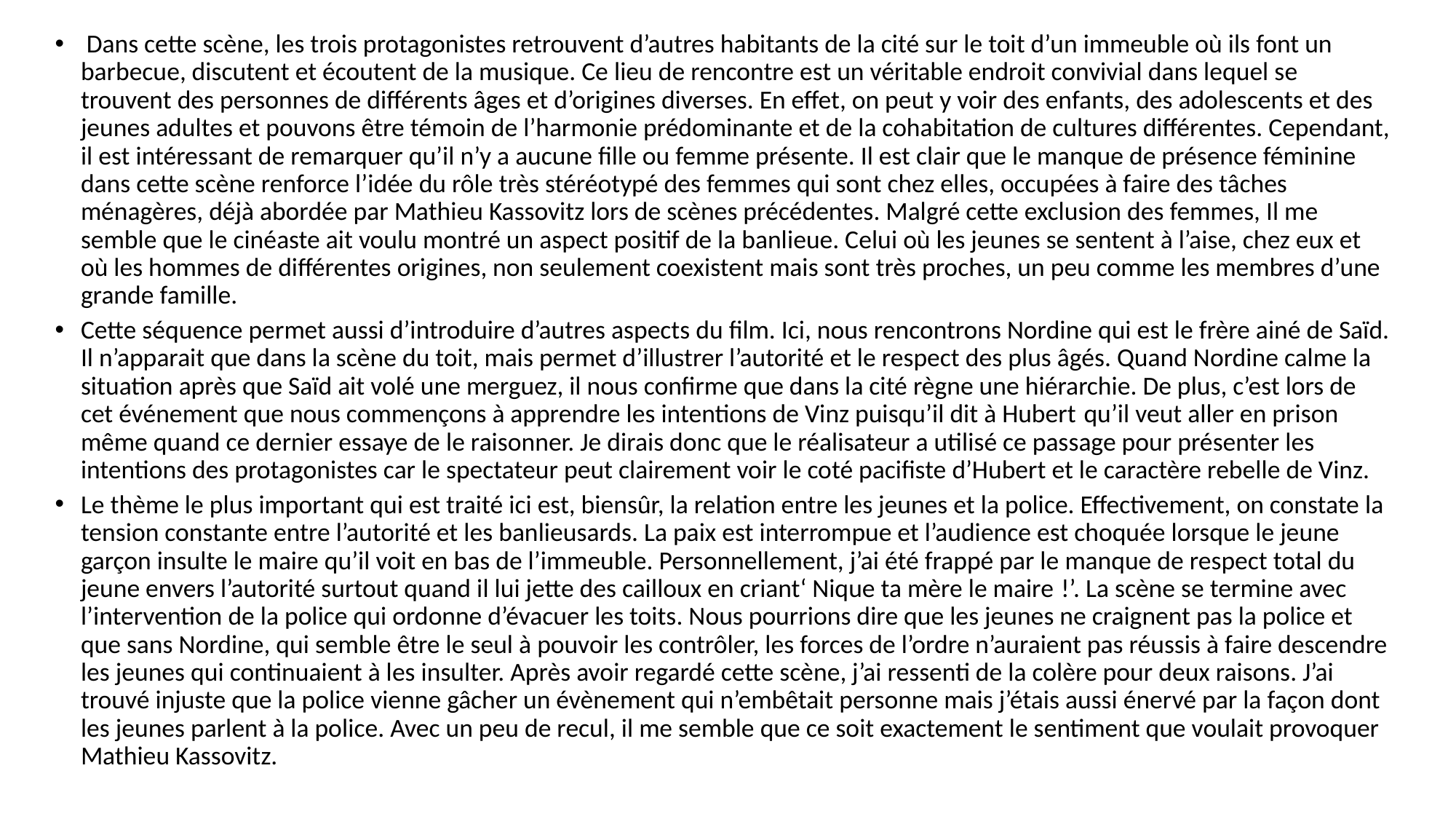

Dans cette scène, les trois protagonistes retrouvent d’autres habitants de la cité sur le toit d’un immeuble où ils font un barbecue, discutent et écoutent de la musique. Ce lieu de rencontre est un véritable endroit convivial dans lequel se trouvent des personnes de différents âges et d’origines diverses. En effet, on peut y voir des enfants, des adolescents et des jeunes adultes et pouvons être témoin de l’harmonie prédominante et de la cohabitation de cultures différentes. Cependant, il est intéressant de remarquer qu’il n’y a aucune fille ou femme présente. Il est clair que le manque de présence féminine dans cette scène renforce l’idée du rôle très stéréotypé des femmes qui sont chez elles, occupées à faire des tâches ménagères, déjà abordée par Mathieu Kassovitz lors de scènes précédentes. Malgré cette exclusion des femmes, Il me semble que le cinéaste ait voulu montré un aspect positif de la banlieue. Celui où les jeunes se sentent à l’aise, chez eux et où les hommes de différentes origines, non seulement coexistent mais sont très proches, un peu comme les membres d’une grande famille.
Cette séquence permet aussi d’introduire d’autres aspects du film. Ici, nous rencontrons Nordine qui est le frère ainé de Saïd. Il n’apparait que dans la scène du toit, mais permet d’illustrer l’autorité et le respect des plus âgés. Quand Nordine calme la situation après que Saïd ait volé une merguez, il nous confirme que dans la cité règne une hiérarchie. De plus, c’est lors de cet événement que nous commençons à apprendre les intentions de Vinz puisqu’il dit à Hubert qu’il veut aller en prison même quand ce dernier essaye de le raisonner. Je dirais donc que le réalisateur a utilisé ce passage pour présenter les intentions des protagonistes car le spectateur peut clairement voir le coté pacifiste d’Hubert et le caractère rebelle de Vinz.
Le thème le plus important qui est traité ici est, biensûr, la relation entre les jeunes et la police. Effectivement, on constate la tension constante entre l’autorité et les banlieusards. La paix est interrompue et l’audience est choquée lorsque le jeune garçon insulte le maire qu’il voit en bas de l’immeuble. Personnellement, j’ai été frappé par le manque de respect total du jeune envers l’autorité surtout quand il lui jette des cailloux en criant‘ Nique ta mère le maire !’. La scène se termine avec l’intervention de la police qui ordonne d’évacuer les toits. Nous pourrions dire que les jeunes ne craignent pas la police et que sans Nordine, qui semble être le seul à pouvoir les contrôler, les forces de l’ordre n’auraient pas réussis à faire descendre les jeunes qui continuaient à les insulter. Après avoir regardé cette scène, j’ai ressenti de la colère pour deux raisons. J’ai trouvé injuste que la police vienne gâcher un évènement qui n’embêtait personne mais j’étais aussi énervé par la façon dont les jeunes parlent à la police. Avec un peu de recul, il me semble que ce soit exactement le sentiment que voulait provoquer Mathieu Kassovitz.